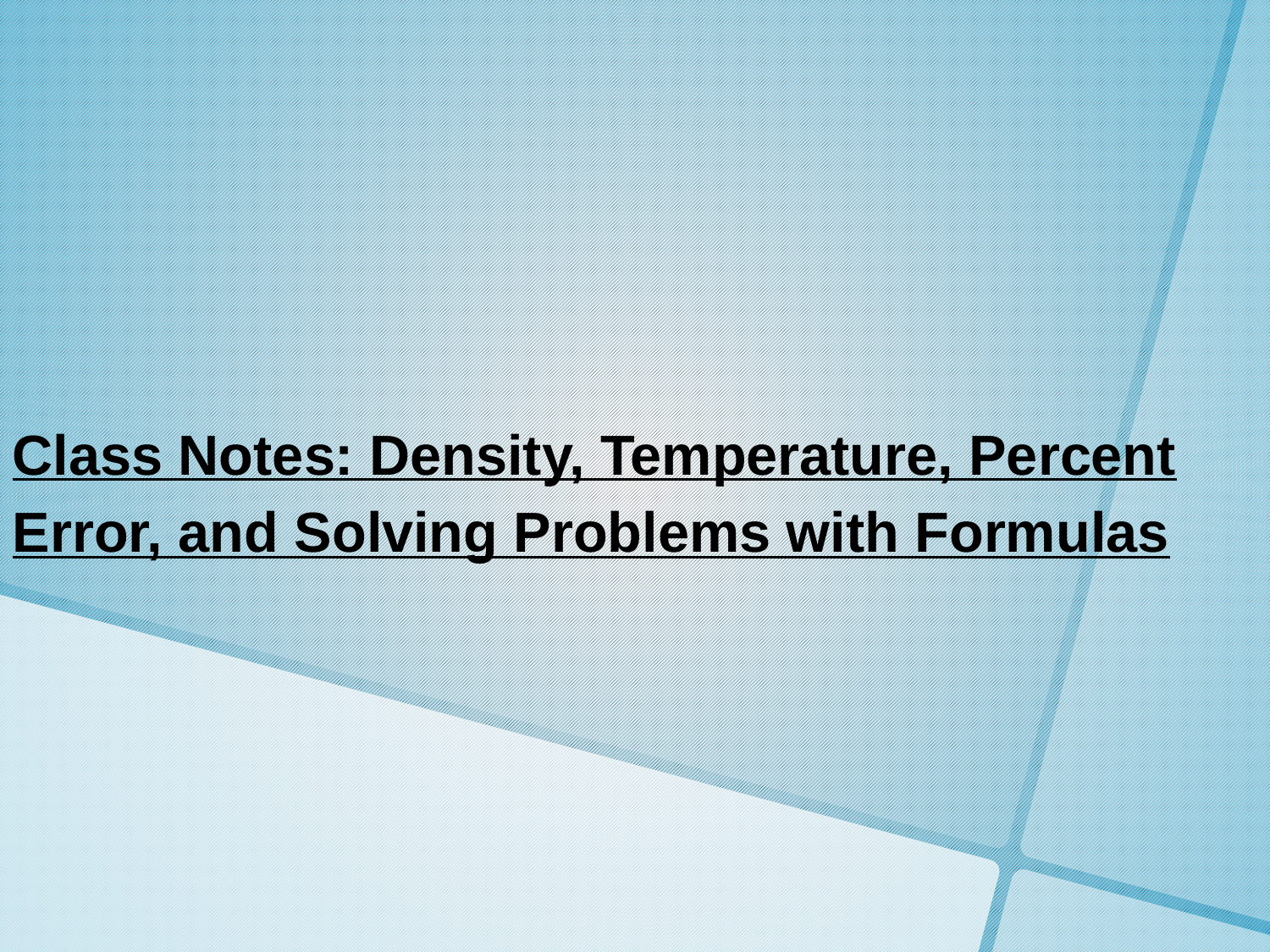

Class Notes: Density, Temperature, Percent Error, and Solving Problems with Formulas